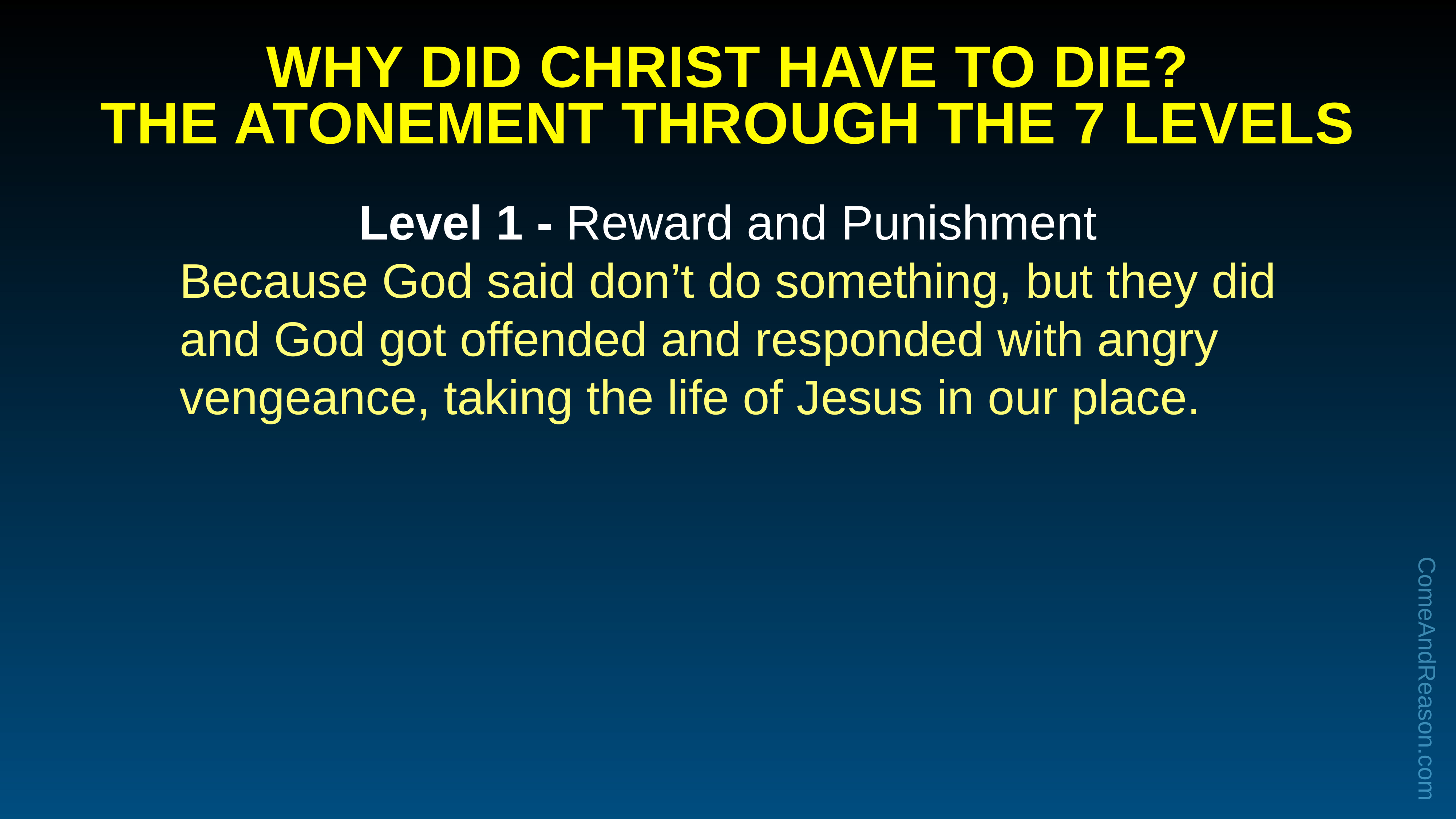

# Why Did Christ have to Die?
The Atonement through the 7 Levels
Level 1 - Reward and Punishment
Because God said don’t do something, but they did and God got offended and responded with angry vengeance, taking the life of Jesus in our place.